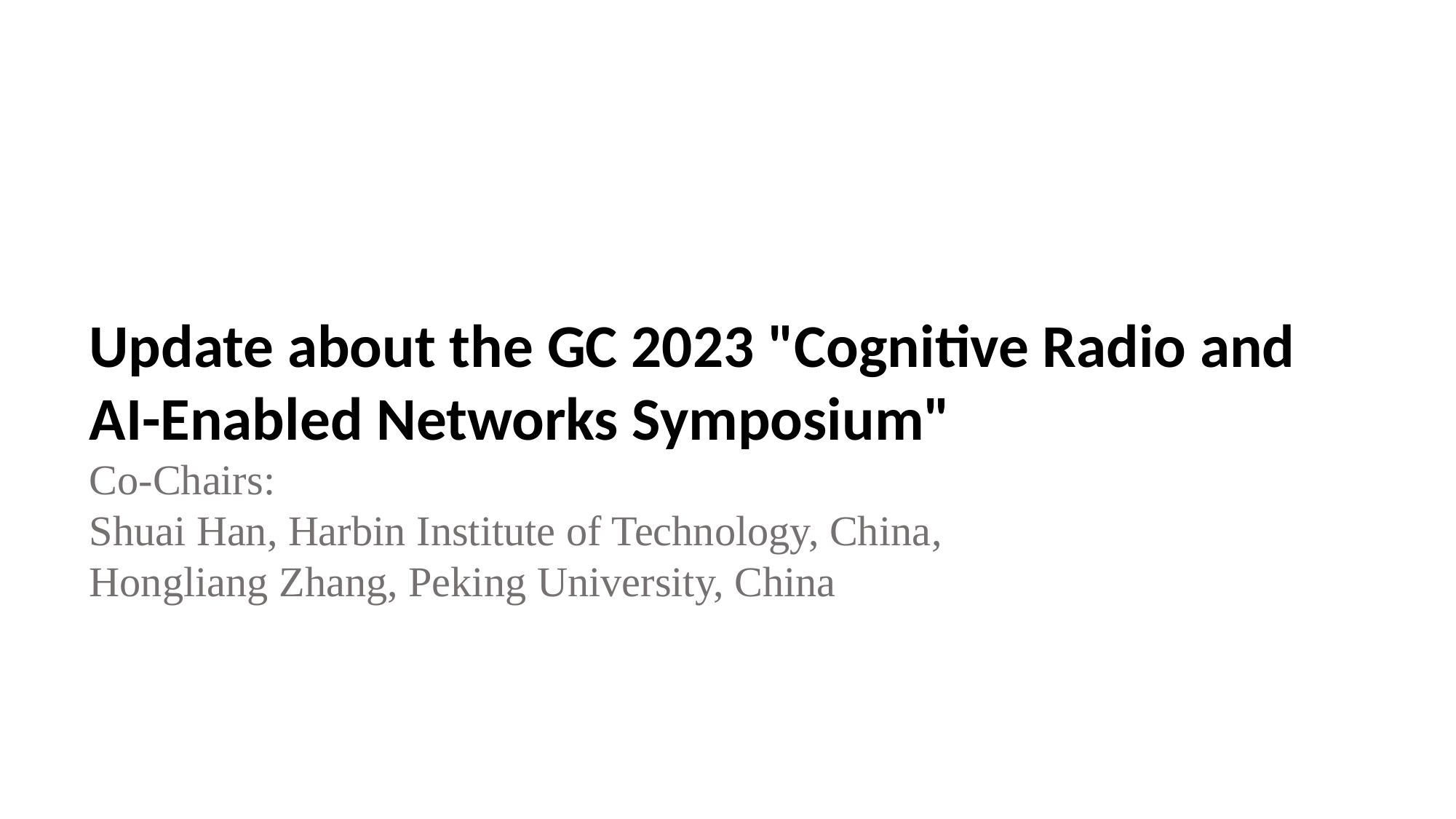

Update about the GC 2023 "Cognitive Radio and AI-Enabled Networks Symposium"​
Co-Chairs:
Shuai Han, Harbin Institute of Technology, China,
Hongliang Zhang, Peking University, China